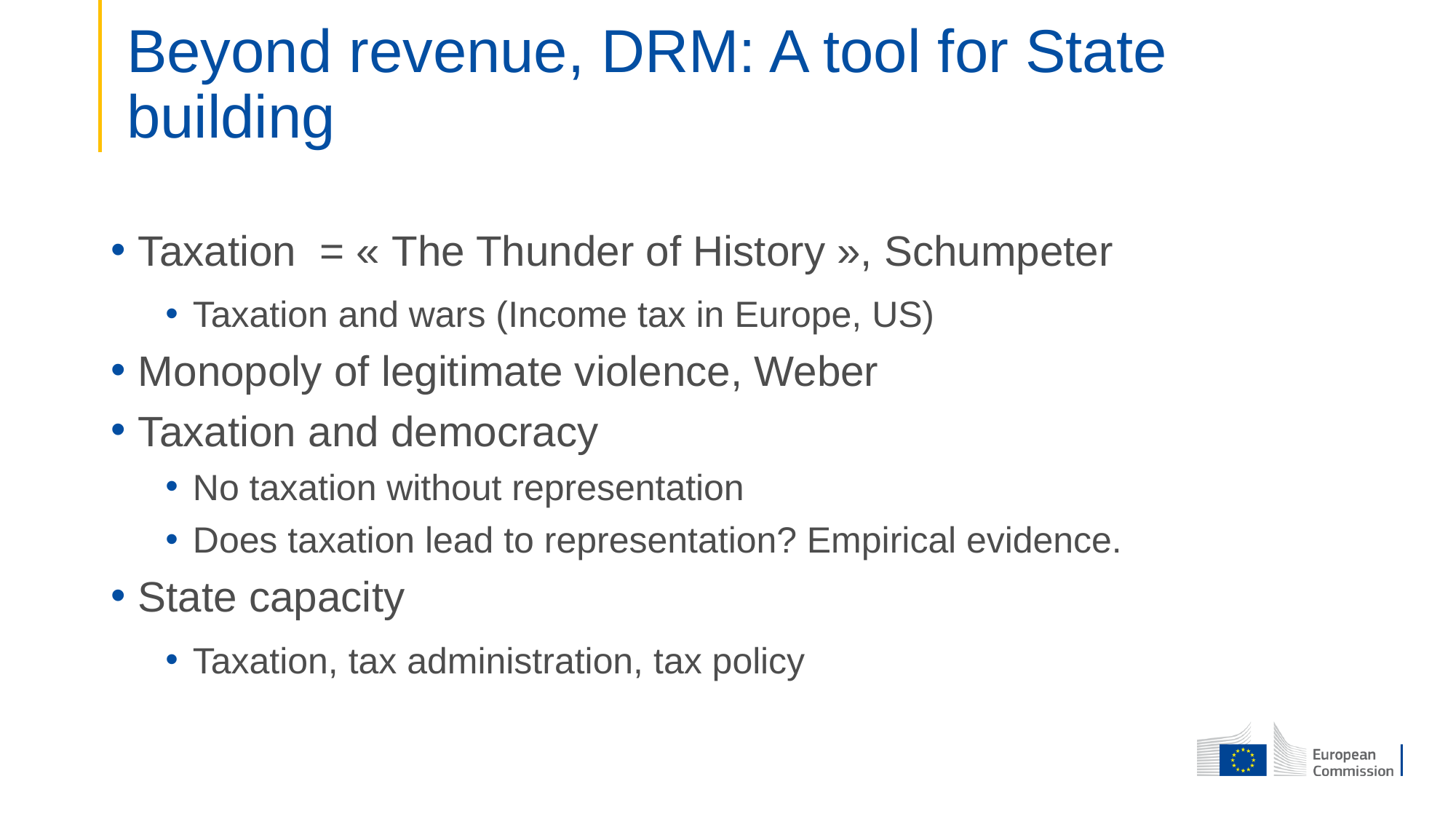

# Beyond revenue, DRM: A tool for State building
Taxation  = « The Thunder of History », Schumpeter
Taxation and wars (Income tax in Europe, US)
Monopoly of legitimate violence, Weber
Taxation and democracy
No taxation without representation
Does taxation lead to representation? Empirical evidence.
State capacity
Taxation, tax administration, tax policy